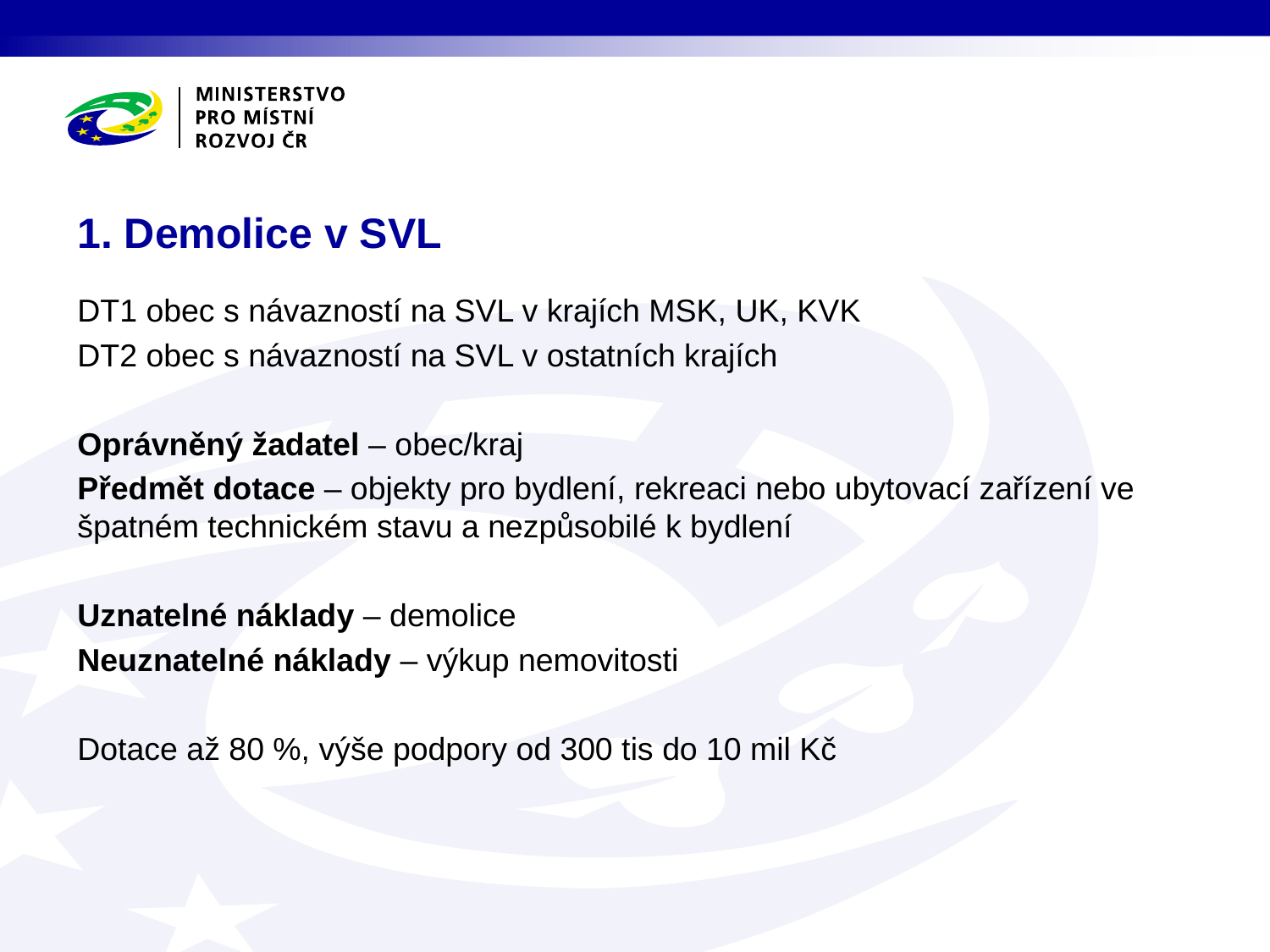

# 1. Demolice v SVL
DT1 obec s návazností na SVL v krajích MSK, UK, KVK
DT2 obec s návazností na SVL v ostatních krajích

Oprávněný žadatel – obec/kraj
Předmět dotace – objekty pro bydlení, rekreaci nebo ubytovací zařízení ve špatném technickém stavu a nezpůsobilé k bydlení

Uznatelné náklady – demolice
Neuznatelné náklady – výkup nemovitosti

Dotace až 80 %, výše podpory od 300 tis do 10 mil Kč